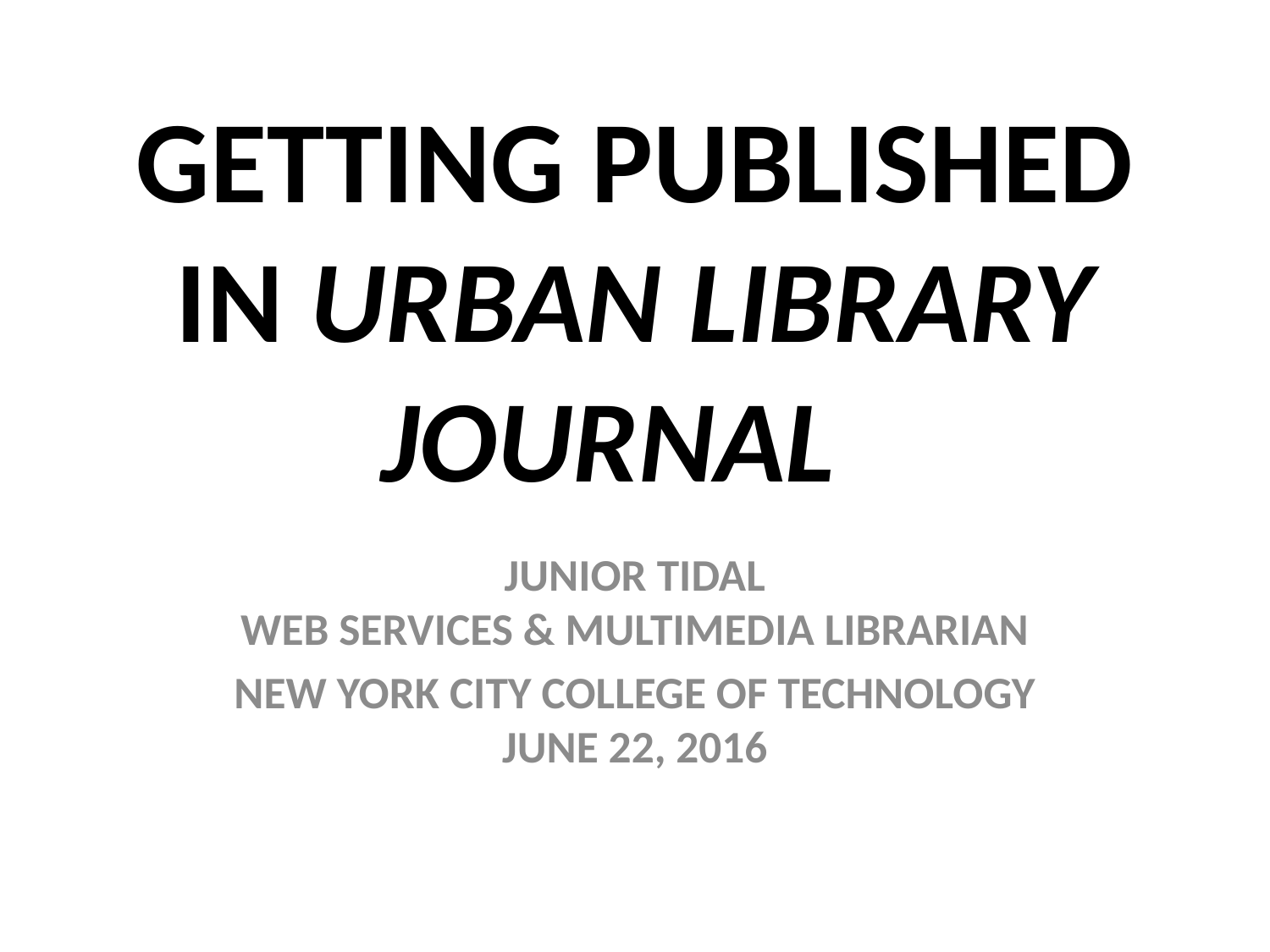

# GETTING PUBLISHED IN URBAN LIBRARY JOURNAL
JUNIOR TIDAL
WEB SERVICES & MULTIMEDIA LIBRARIAN
NEW YORK CITY COLLEGE OF TECHNOLOGY
JUNE 22, 2016